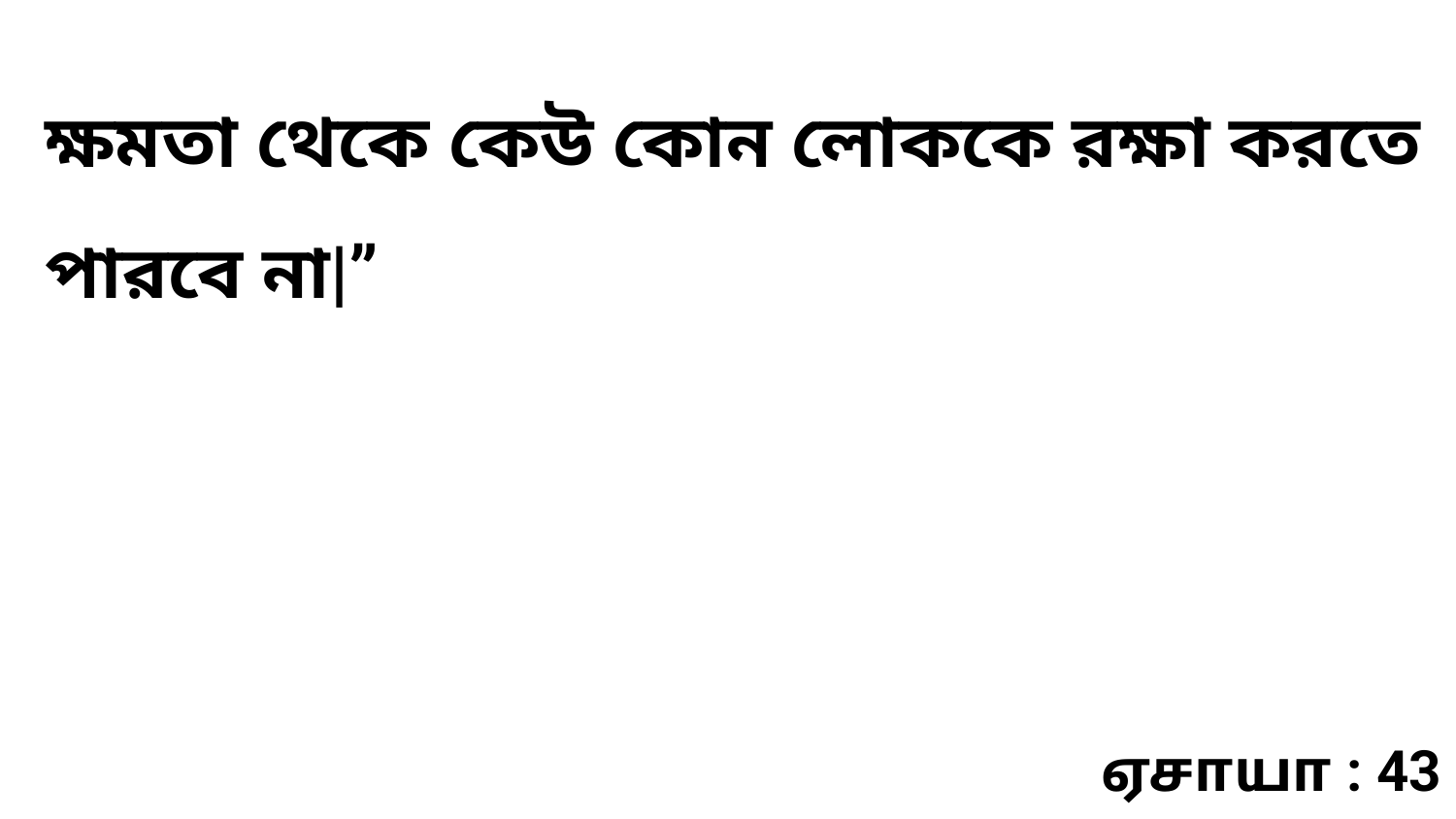

ক্ষমতা থেকে কেউ কোন লোককে রক্ষা করতে পারবে না|”
ஏசாயா : 43